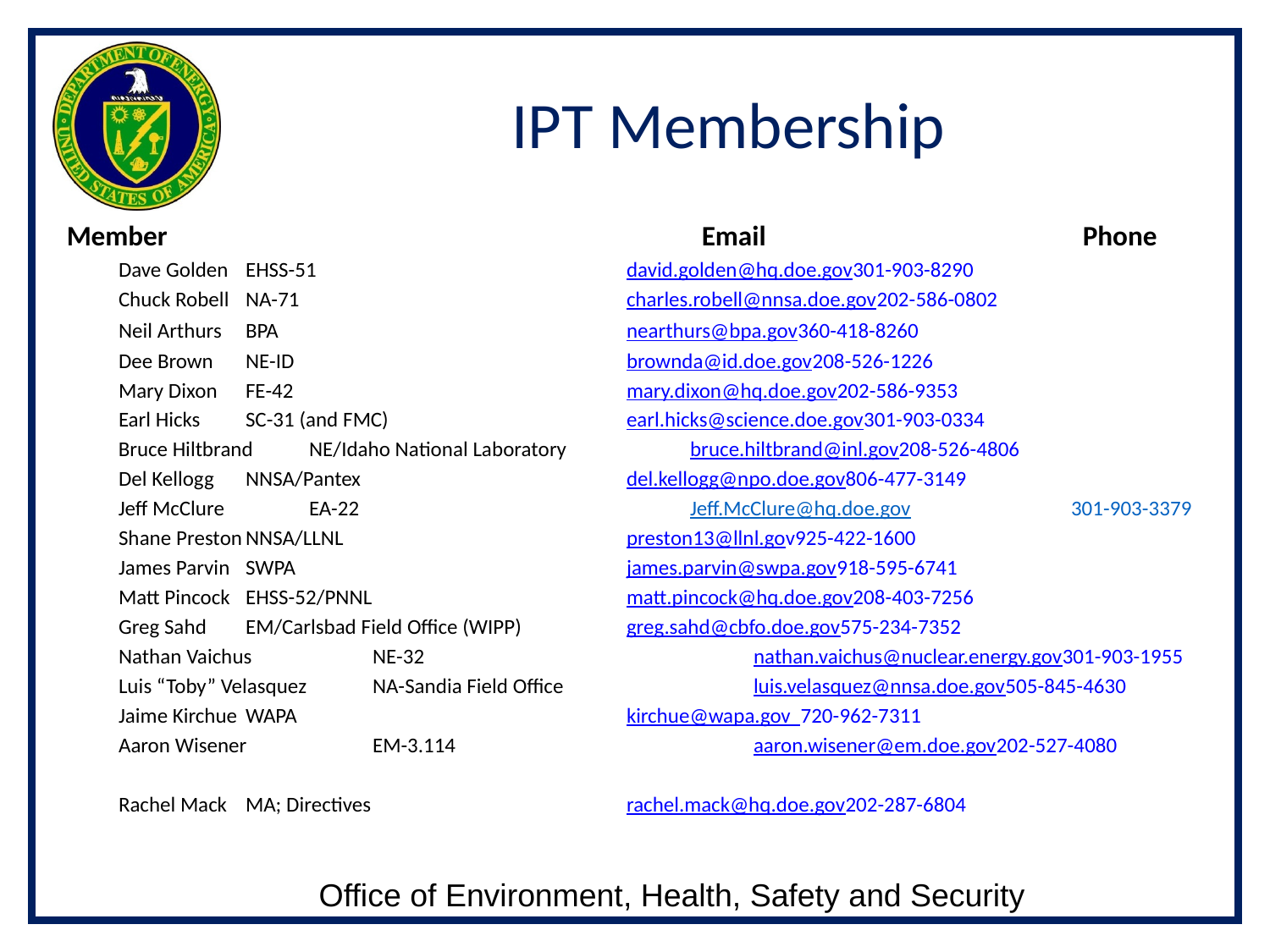

# IPT Membership
Member					Email			Phone
Dave Golden	EHSS-51			david.golden@hq.doe.gov		301-903-8290
Chuck Robell	NA-71			charles.robell@nnsa.doe.gov		202-586-0802

Neil Arthurs	BPA			nearthurs@bpa.gov		360-418-8260
Dee Brown	NE-ID			brownda@id.doe.gov		208-526-1226
Mary Dixon	FE-42			mary.dixon@hq.doe.gov		202-586-9353
Earl Hicks	SC-31 (and FMC)		earl.hicks@science.doe.gov		301-903-0334
             Bruce Hiltbrand	NE/Idaho National Laboratory	bruce.hiltbrand@inl.gov		208-526-4806
Del Kellogg	NNSA/Pantex			del.kellogg@npo.doe.gov		806-477-3149
             Jeff McClure	EA-22			Jeff.McClure@hq.doe.gov		301-903-3379
Shane Preston	NNSA/LLNL			preston13@llnl.gov		925-422-1600
James Parvin	SWPA			james.parvin@swpa.gov		918-595-6741
Matt Pincock	EHSS-52/PNNL			matt.pincock@hq.doe.gov		208-403-7256
Greg Sahd	EM/Carlsbad Field Office (WIPP)	greg.sahd@cbfo.doe.gov		575-234-7352
Nathan Vaichus	NE-32			nathan.vaichus@nuclear.energy.gov	301-903-1955
Luis “Toby” Velasquez	NA-Sandia Field Office		luis.velasquez@nnsa.doe.gov		505-845-4630
Jaime Kirchue	WAPA			kirchue@wapa.gov  		720-962-7311
Aaron Wisener	EM-3.114			aaron.wisener@em.doe.gov		202-527-4080

Rachel Mack	MA; Directives			rachel.mack@hq.doe.gov		202-287-6804